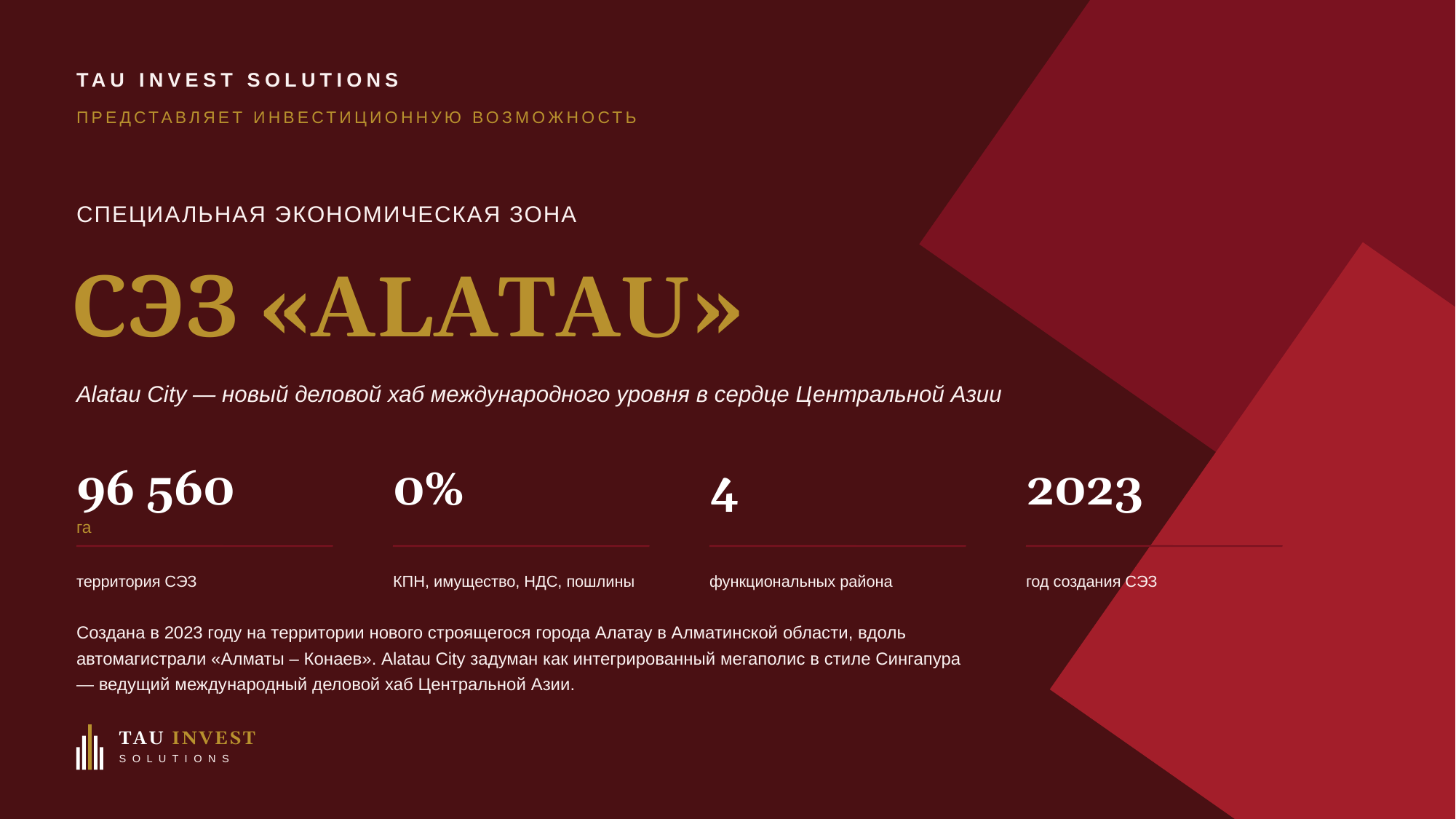

TAU INVEST SOLUTIONS
ПРЕДСТАВЛЯЕТ ИНВЕСТИЦИОННУЮ ВОЗМОЖНОСТЬ
СПЕЦИАЛЬНАЯ ЭКОНОМИЧЕСКАЯ ЗОНА
СЭЗ «ALATAU»

Alatau City — новый деловой хаб международного уровня в сердце Центральной Азии
96 560
0%
4
2023
га

территория СЭЗ
КПН, имущество, НДС, пошлины
функциональных района
год создания СЭЗ
Создана в 2023 году на территории нового строящегося города Алатау в Алматинской области, вдоль автомагистрали «Алматы – Конаев». Alatau City задуман как интегрированный мегаполис в стиле Сингапура — ведущий международный деловой хаб Центральной Азии.
TAU INVEST

S O L U T I O N S